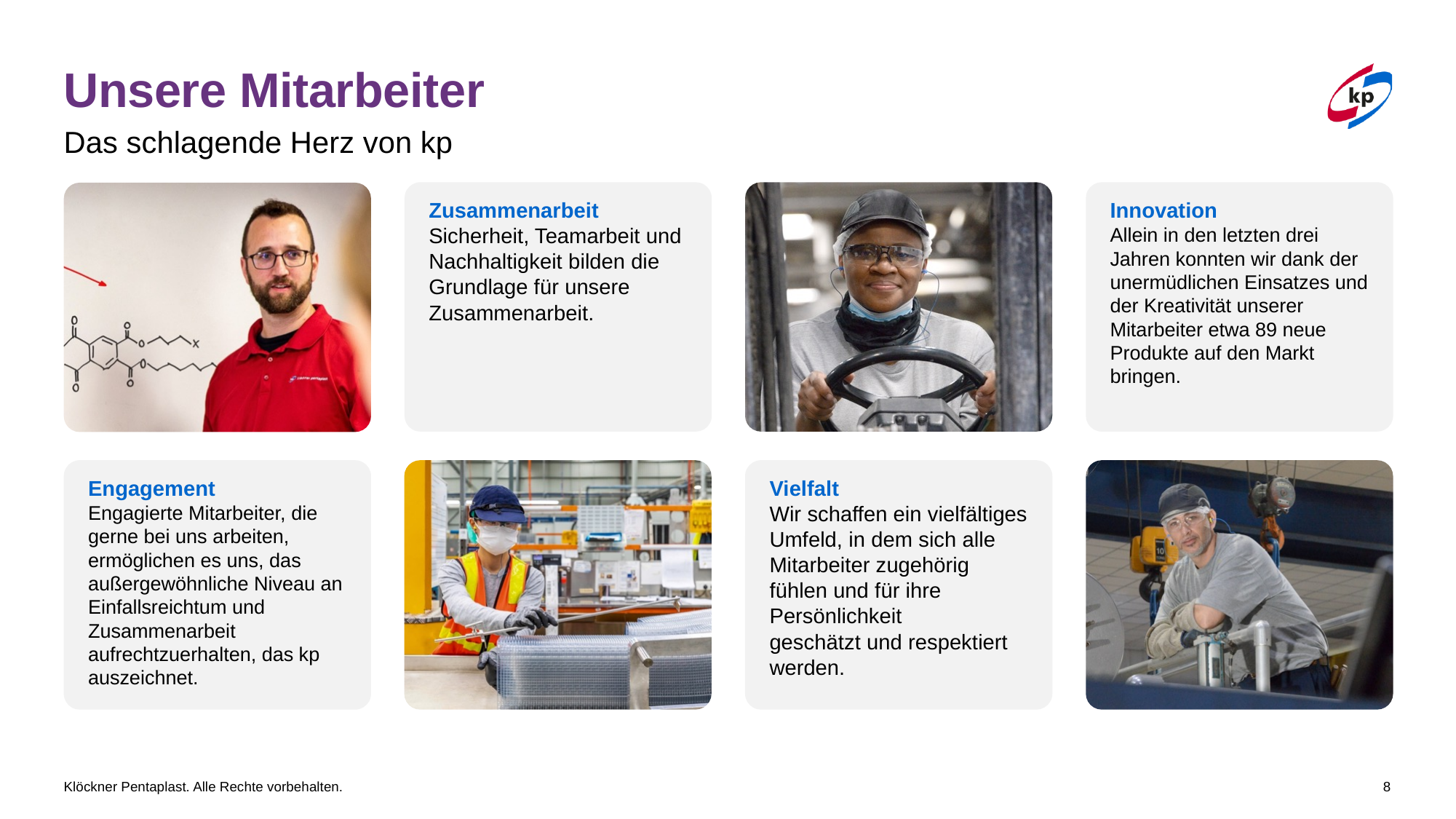

# Unsere Mitarbeiter
Das schlagende Herz von kp

Zusammenarbeit
Sicherheit, Teamarbeit und Nachhaltigkeit bilden die Grundlage für unsere Zusammenarbeit.

Innovation
Allein in den letzten drei Jahren konnten wir dank der unermüdlichen Einsatzes und der Kreativität unserer Mitarbeiter etwa 89 neue Produkte auf den Markt bringen.

Engagement
Engagierte Mitarbeiter, die gerne bei uns arbeiten, ermöglichen es uns, das außergewöhnliche Niveau an Einfallsreichtum und Zusammenarbeit aufrechtzuerhalten, das kp auszeichnet.

Vielfalt
Wir schaffen ein vielfältiges Umfeld, in dem sich alle Mitarbeiter zugehörig fühlen und für ihre Persönlichkeit
geschätzt und respektiert werden.

Klöckner Pentaplast. Alle Rechte vorbehalten.
8